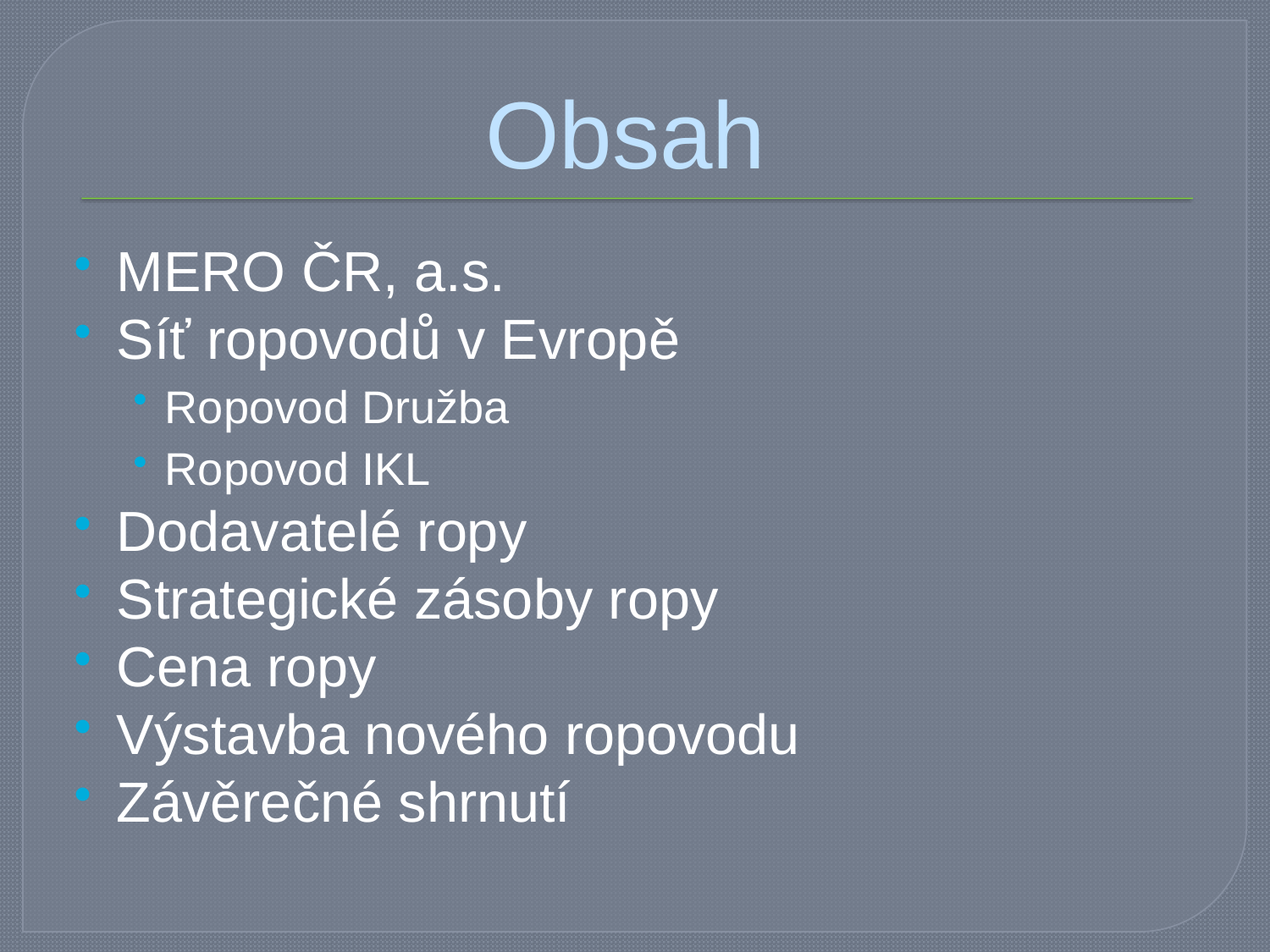

# Obsah
MERO ČR, a.s.
Síť ropovodů v Evropě
Ropovod Družba
Ropovod IKL
Dodavatelé ropy
Strategické zásoby ropy
Cena ropy
Výstavba nového ropovodu
Závěrečné shrnutí